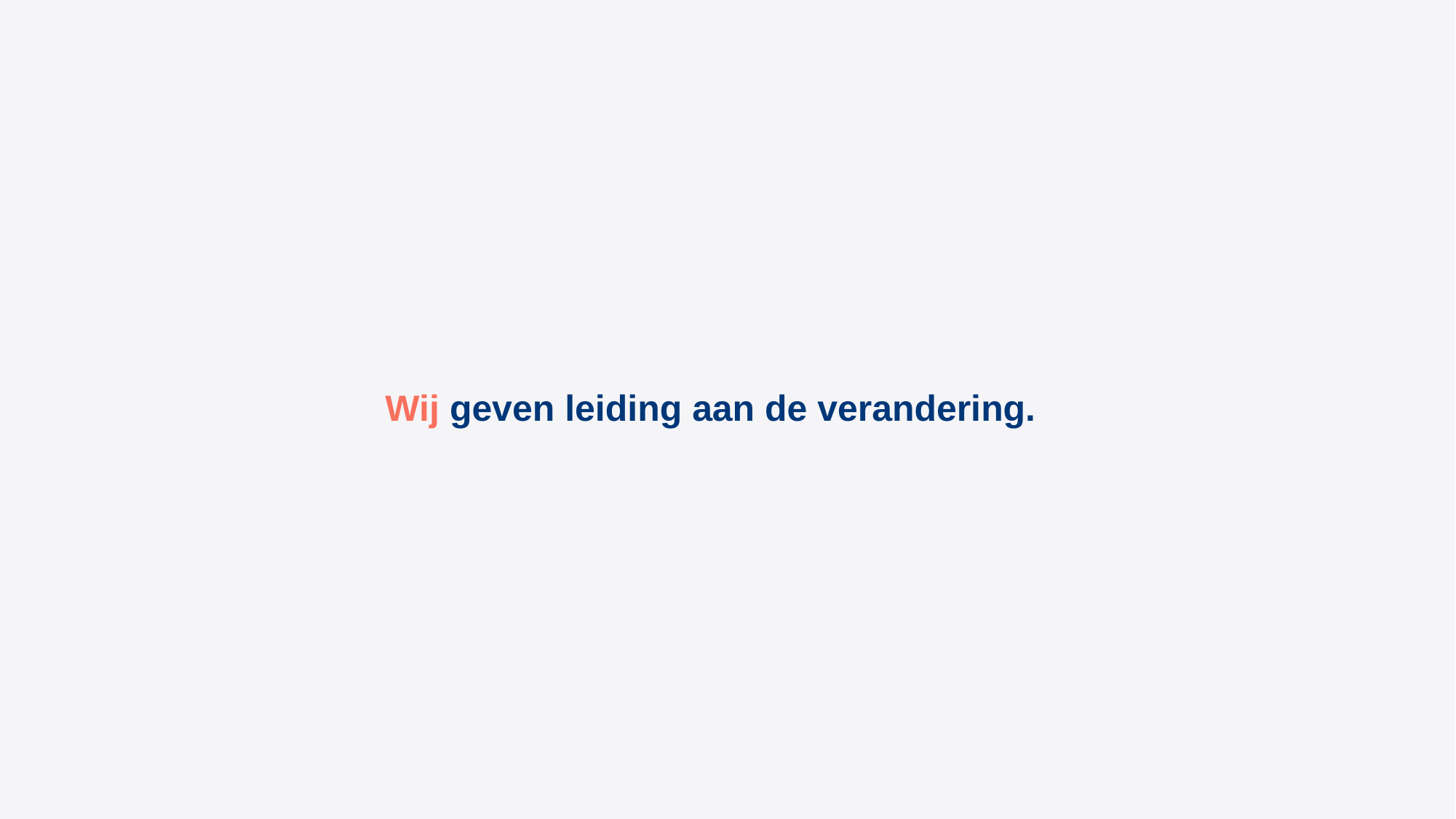

# Wij geven leiding aan de verandering.